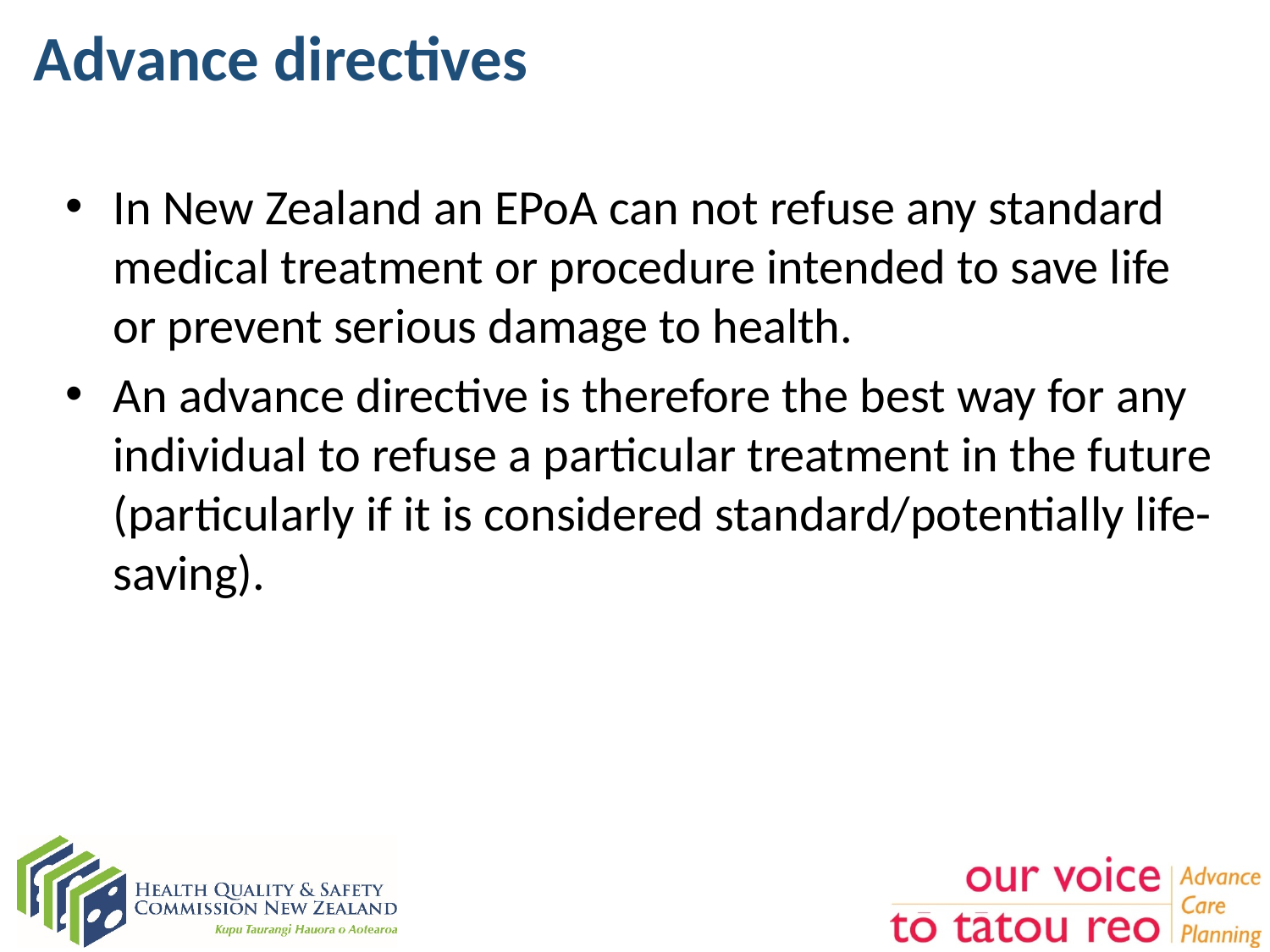

# Advance directives
In New Zealand an EPoA can not refuse any standard medical treatment or procedure intended to save life or prevent serious damage to health.
An advance directive is therefore the best way for any individual to refuse a particular treatment in the future (particularly if it is considered standard/potentially life-saving).